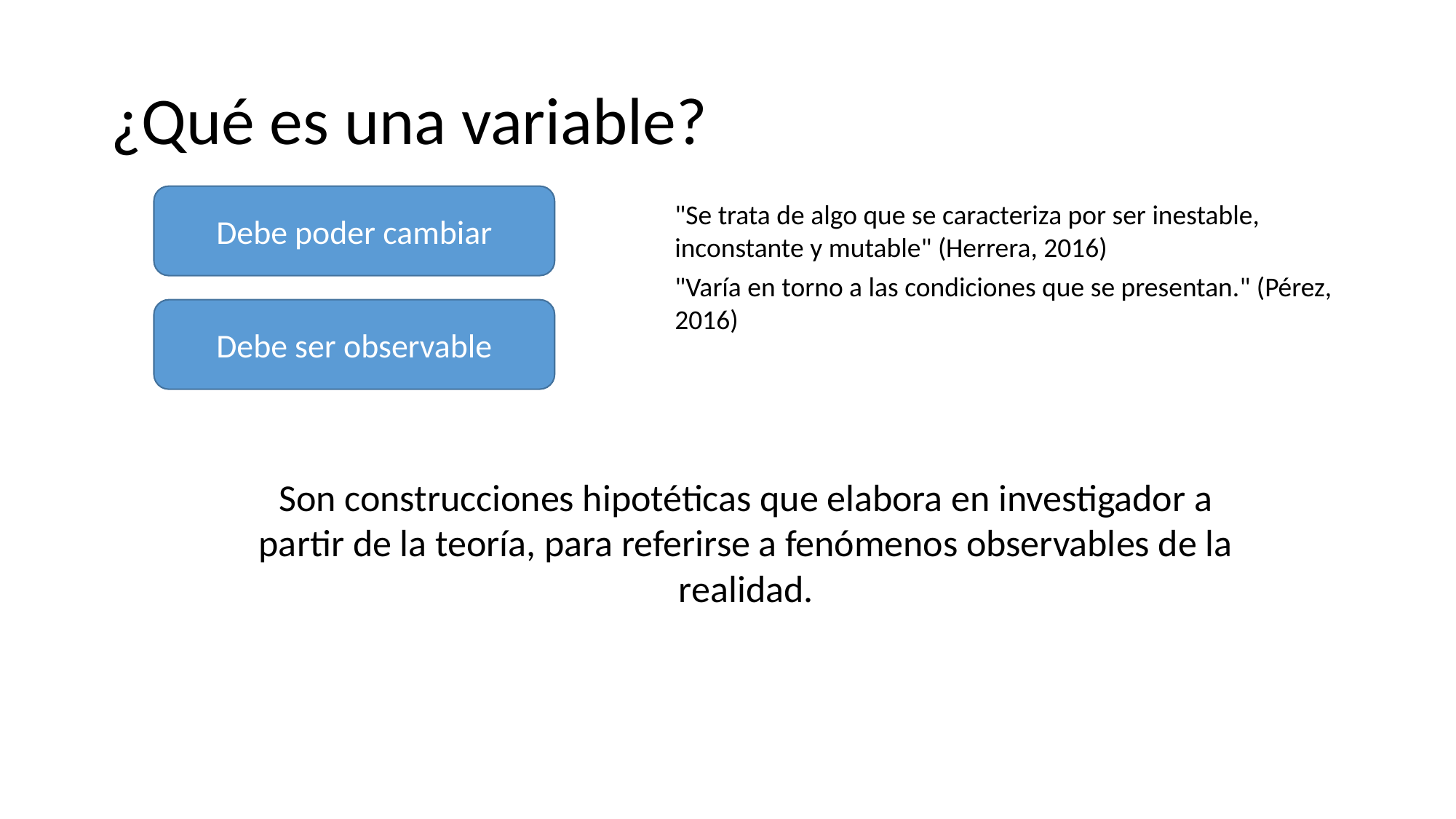

# ¿Qué es una variable?
Debe poder cambiar
"Se trata de algo que se caracteriza por ser inestable, inconstante y mutable" (Herrera, 2016)
"Varía en torno a las condiciones que se presentan." (Pérez, 2016)
Debe ser observable
Son construcciones hipotéticas que elabora en investigador a partir de la teoría, para referirse a fenómenos observables de la realidad.